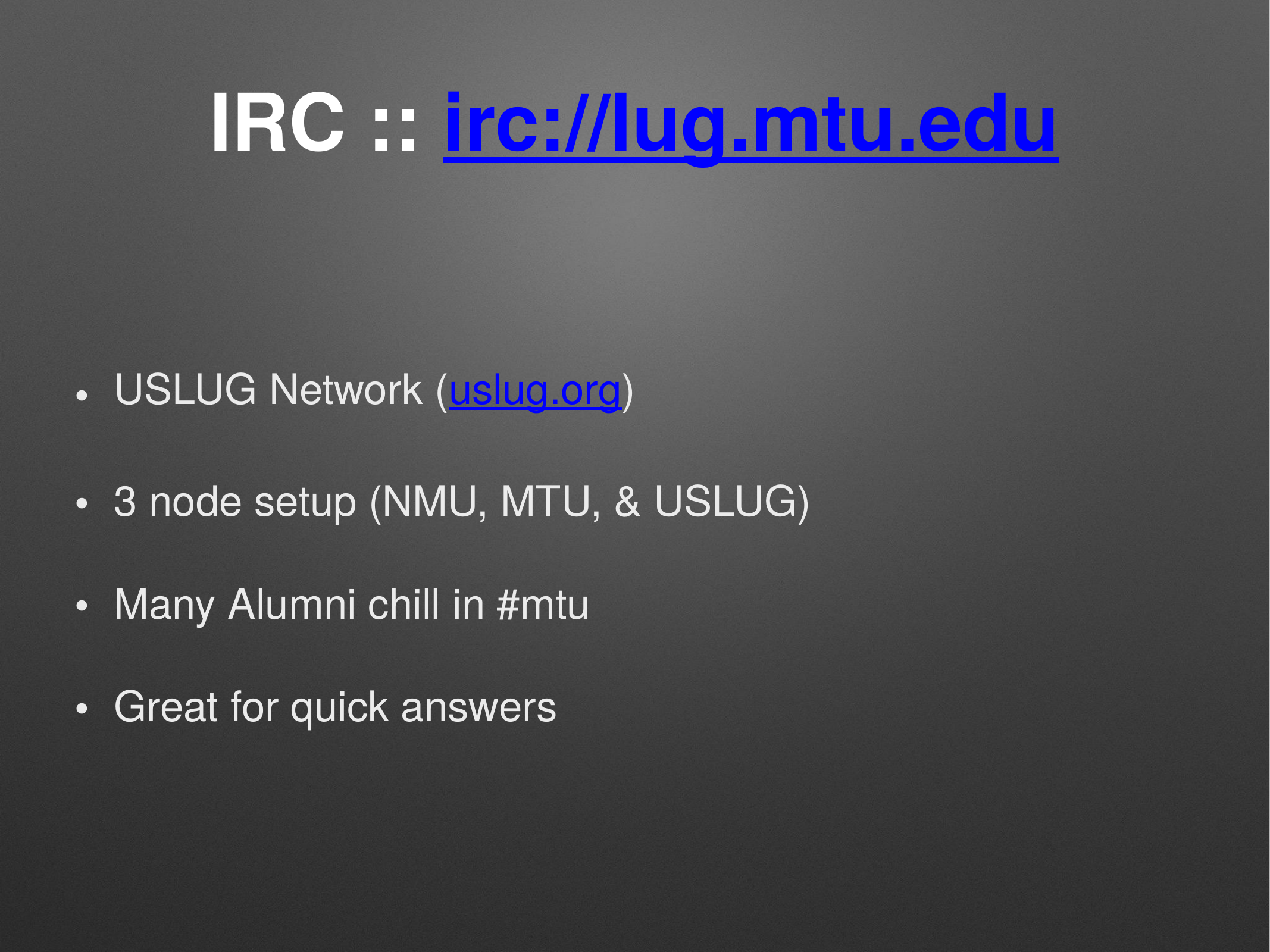

# IRC :: irc://lug.mtu.edu
USLUG Network (uslug.org)
3 node setup (NMU, MTU, & USLUG)
Many Alumni chill in #mtu
Great for quick answers